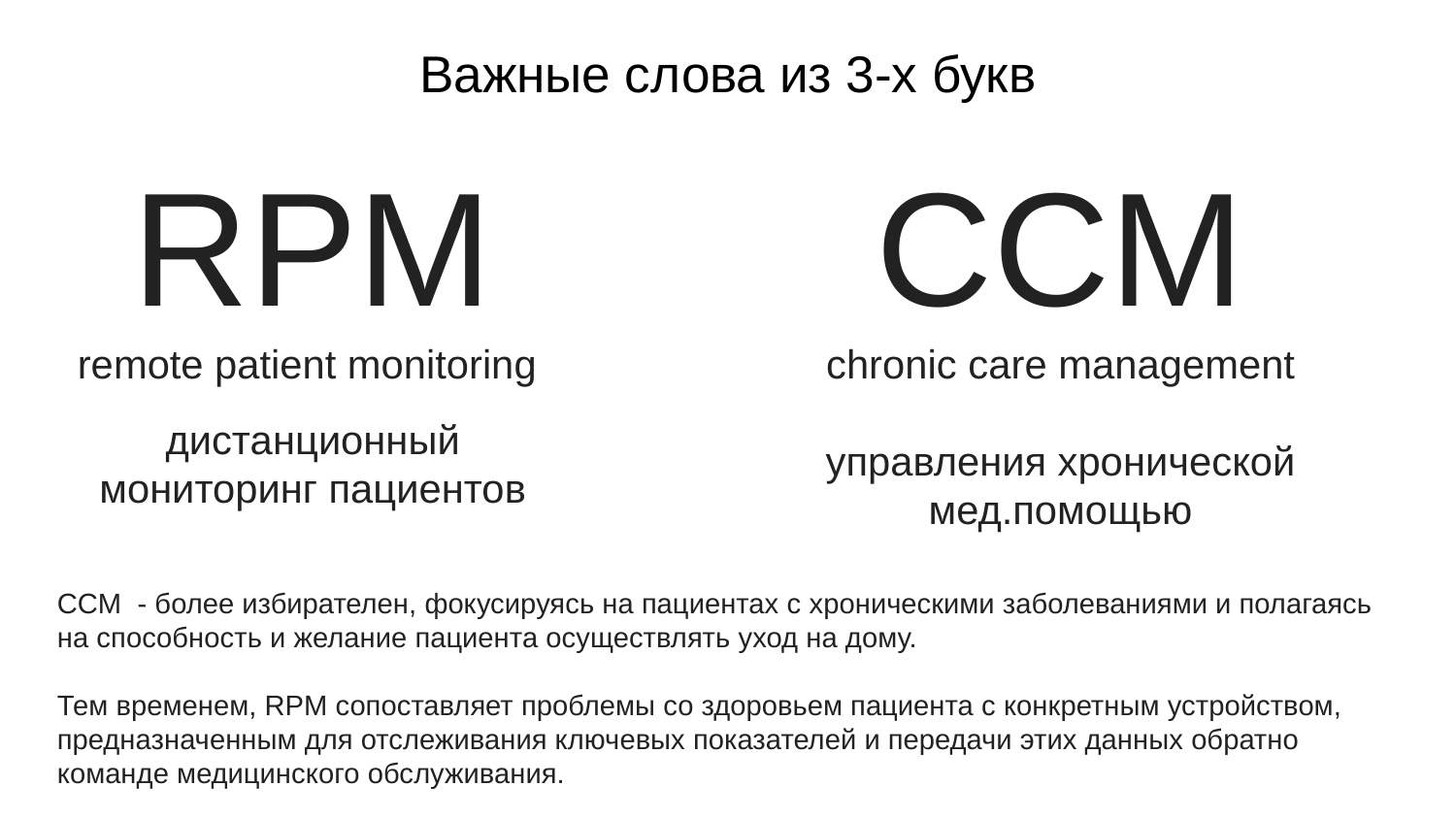

# Важные слова из 3-х букв
RPM
remote patient monitoring

дистанционный мониторинг пациентов
CCM
chronic care management

управления хронической мед.помощью
CCM  - более избирателен, фокусируясь на пациентах с хроническими заболеваниями и полагаясь на способность и желание пациента осуществлять уход на дому.

Тем временем, RPM сопоставляет проблемы со здоровьем пациента с конкретным устройством, предназначенным для отслеживания ключевых показателей и передачи этих данных обратно команде медицинского обслуживания.